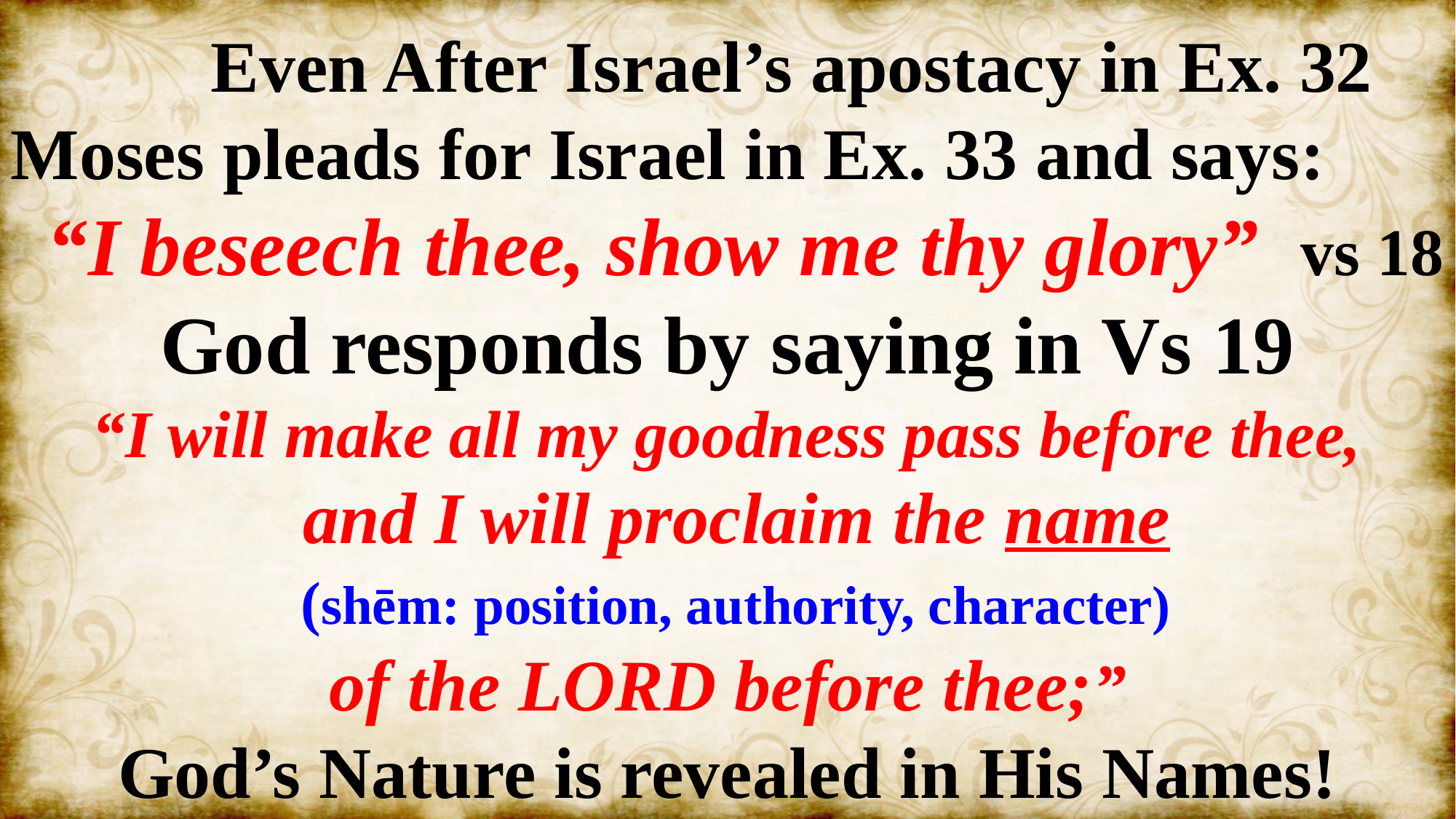

Even After Israel’s apostacy in Ex. 32
Moses pleads for Israel in Ex. 33 and says:
  “I beseech thee, show me thy glory”  vs 18
God responds by saying in Vs 19
“I will make all my goodness pass before thee,
 and I will proclaim the name
 (shēm: position, authority, character)
of the LORD before thee;”
God’s Nature is revealed in His Names!